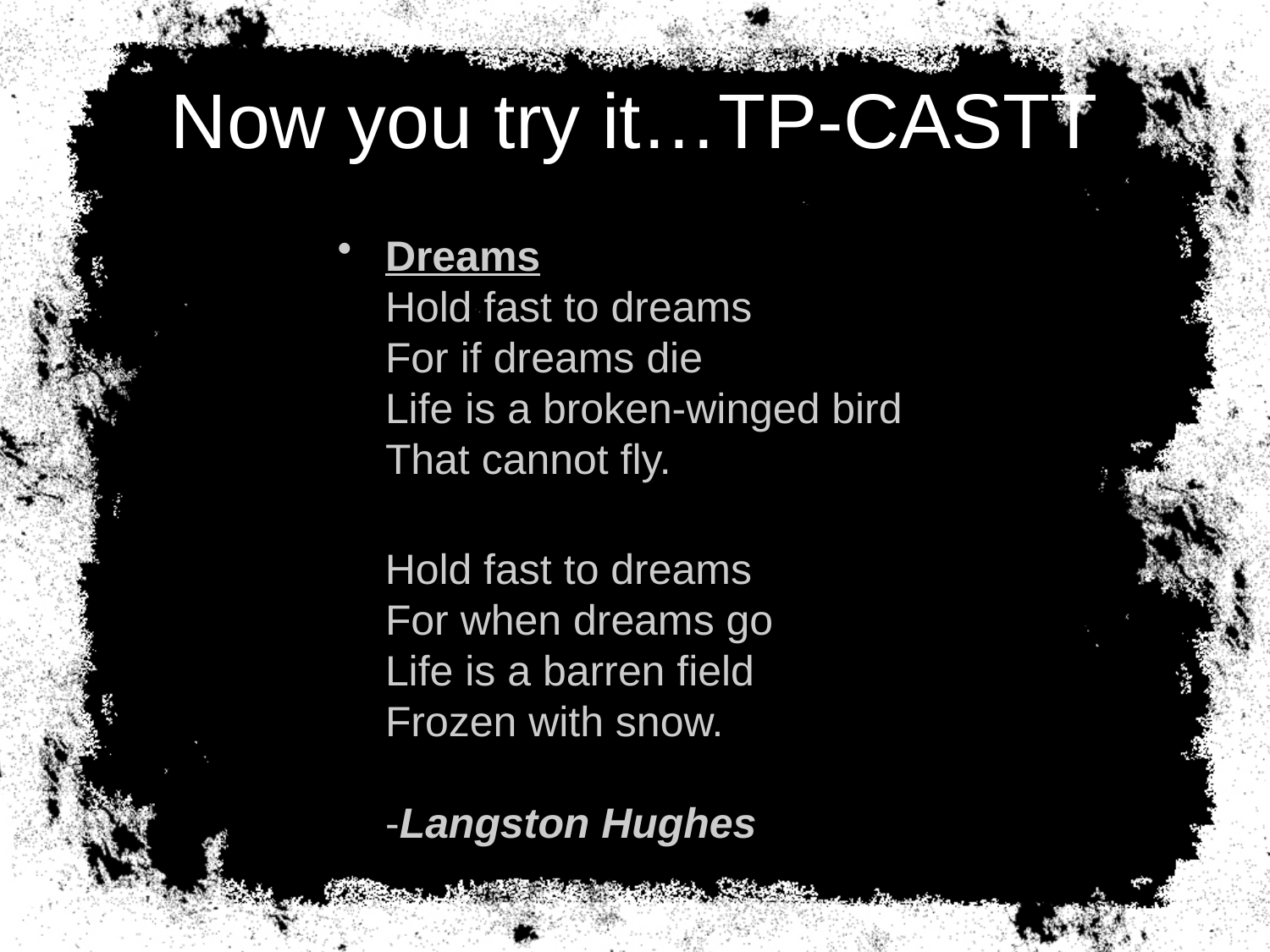

# Now you try it…TP-CASTT
Dreams
Hold fast to dreams
For if dreams die
Life is a broken-winged bird
That cannot fly.
    Hold fast to dreams
For when dreams go
Life is a barren field
Frozen with snow.
-Langston Hughes